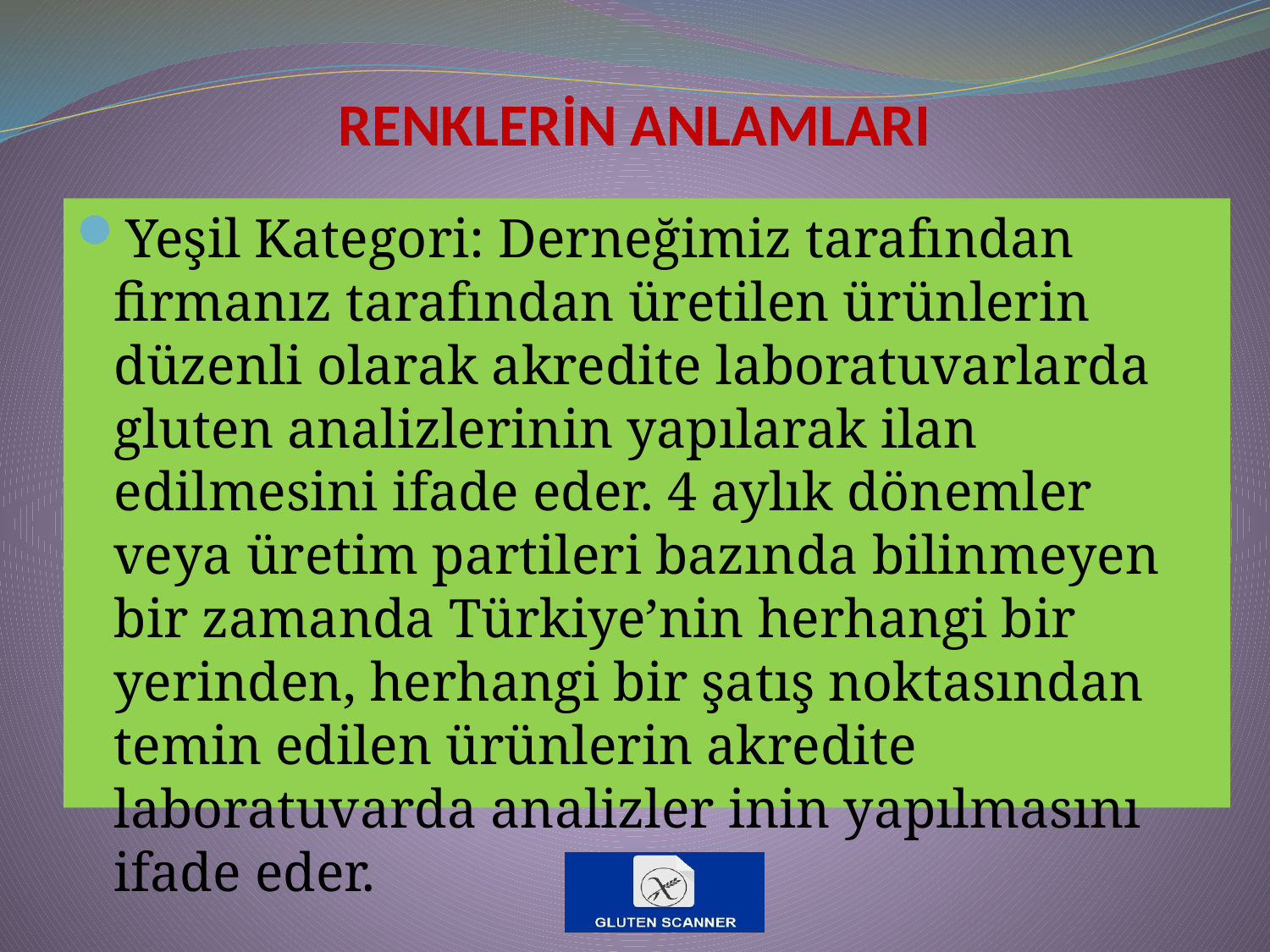

# RENKLERİN ANLAMLARI
Yeşil Kategori: Derneğimiz tarafından firmanız tarafından üretilen ürünlerin düzenli olarak akredite laboratuvarlarda  gluten analizlerinin yapılarak ilan edilmesini ifade eder. 4 aylık dönemler  veya üretim partileri bazında bilinmeyen bir zamanda Türkiye’nin herhangi bir yerinden, herhangi bir şatış noktasından temin edilen ürünlerin akredite laboratuvarda analizler inin yapılmasını ifade eder.